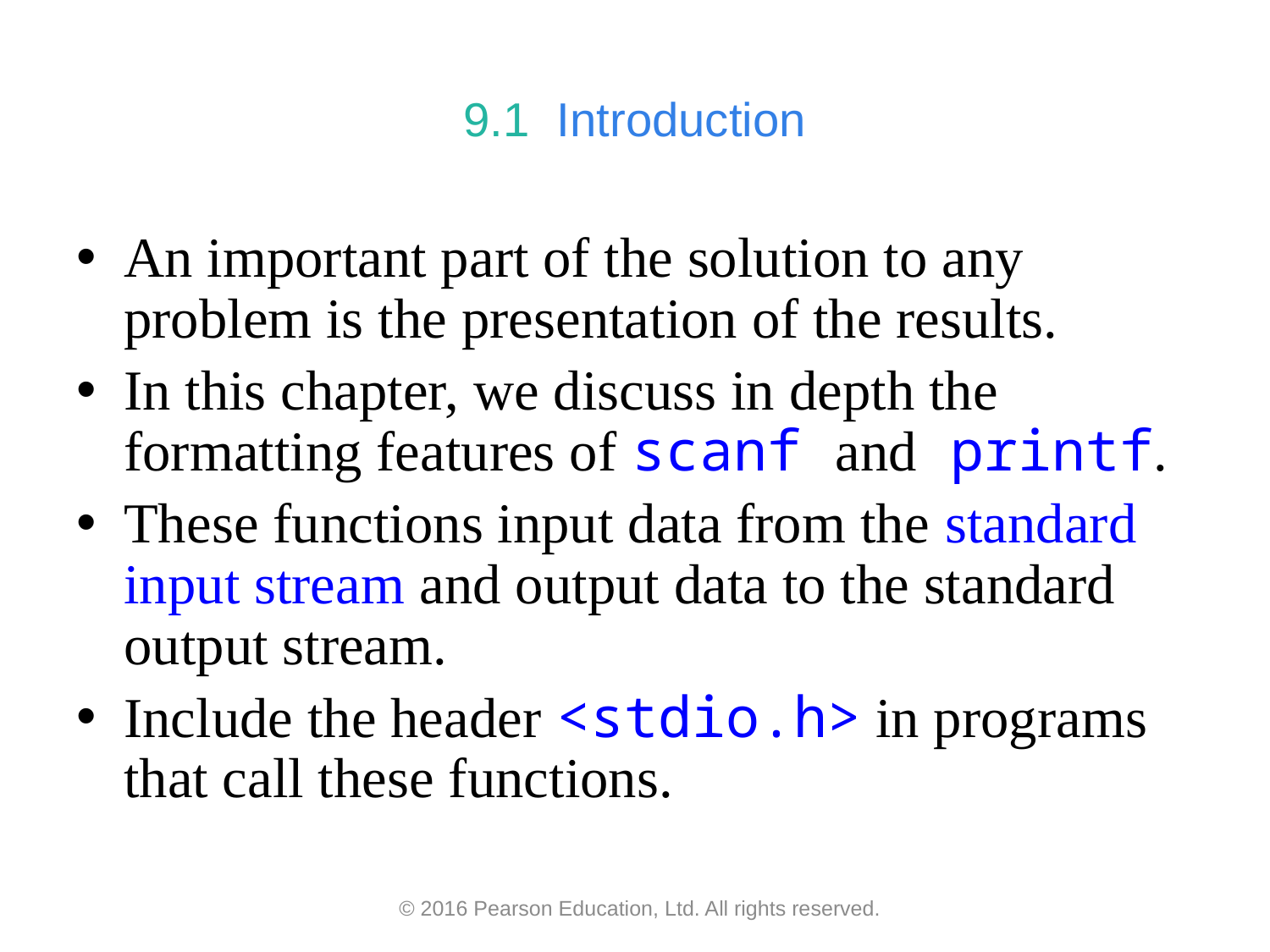

# 9.1  Introduction
An important part of the solution to any problem is the presentation of the results.
In this chapter, we discuss in depth the formatting features of scanf and printf.
These functions input data from the standard input stream and output data to the standard output stream.
Include the header <stdio.h> in programs that call these functions.
© 2016 Pearson Education, Ltd. All rights reserved.